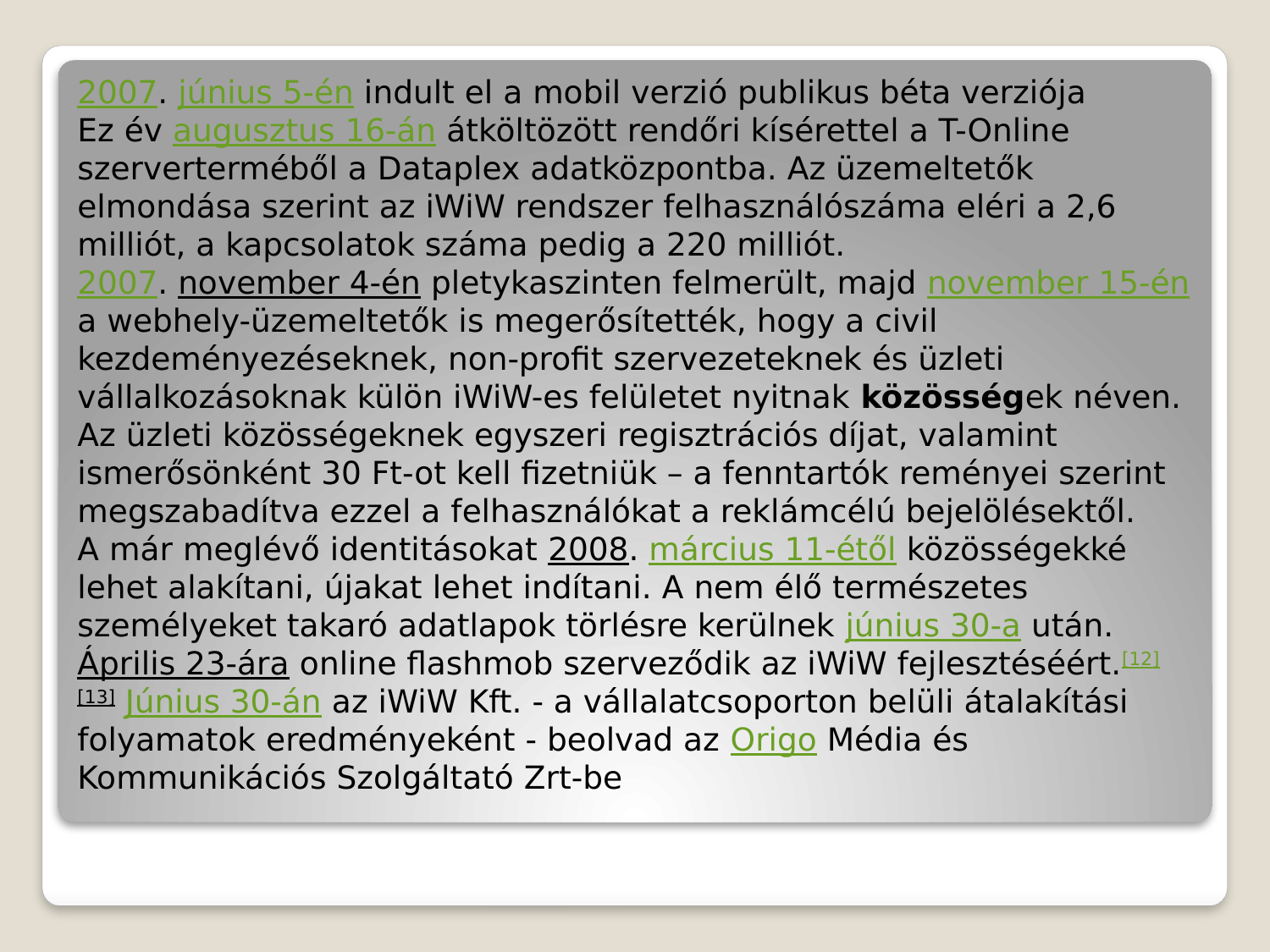

2007. június 5-én indult el a mobil verzió publikus béta verziója
Ez év augusztus 16-án átköltözött rendőri kísérettel a T-Online szerverterméből a Dataplex adatközpontba. Az üzemeltetők elmondása szerint az iWiW rendszer felhasználószáma eléri a 2,6 milliót, a kapcsolatok száma pedig a 220 milliót.
2007. november 4-én pletykaszinten felmerült, majd november 15-én a webhely-üzemeltetők is megerősítették, hogy a civil kezdeményezéseknek, non-profit szervezeteknek és üzleti vállalkozásoknak külön iWiW-es felületet nyitnak közösségek néven. Az üzleti közösségeknek egyszeri regisztrációs díjat, valamint ismerősönként 30 Ft-ot kell fizetniük – a fenntartók reményei szerint megszabadítva ezzel a felhasználókat a reklámcélú bejelölésektől.
A már meglévő identitásokat 2008. március 11-étől közösségekké lehet alakítani, újakat lehet indítani. A nem élő természetes személyeket takaró adatlapok törlésre kerülnek június 30-a után. Április 23-ára online flashmob szerveződik az iWiW fejlesztéséért.[12][13] Június 30-án az iWiW Kft. - a vállalatcsoporton belüli átalakítási folyamatok eredményeként - beolvad az Origo Média és Kommunikációs Szolgáltató Zrt-be